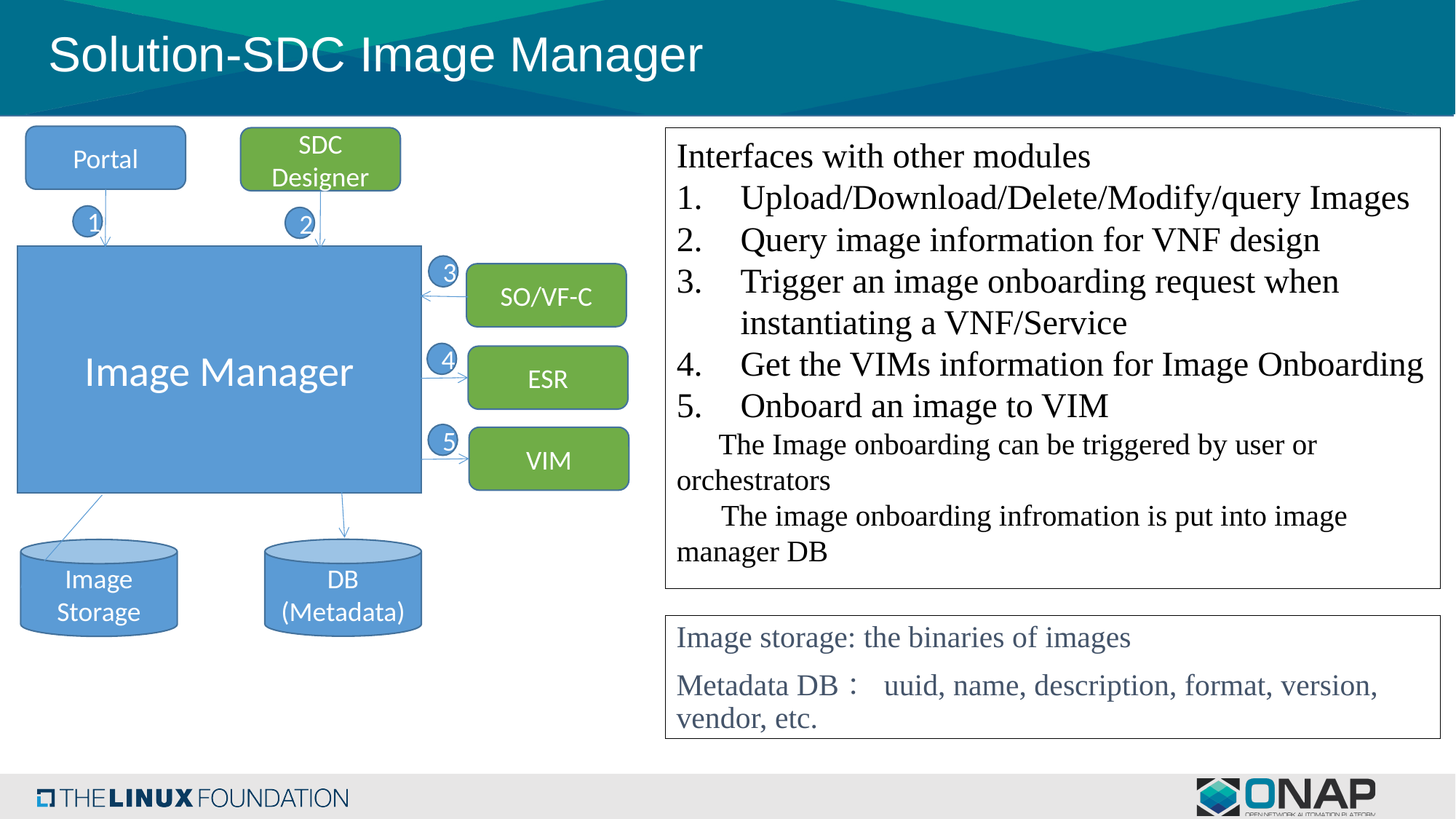

# Solution-SDC Image Manager
Portal
Interfaces with other modules
Upload/Download/Delete/Modify/query Images
Query image information for VNF design
Trigger an image onboarding request when instantiating a VNF/Service
Get the VIMs information for Image Onboarding
Onboard an image to VIM
      The Image onboarding can be triggered by user or orchestrators
      The image onboarding infromation is put into image manager DB

SDC Designer
1
2
Image Manager
3
SO/VF-C
4
ESR
5
VIM
DB
(Metadata)
Image Storage
Image storage: the binaries of images
Metadata DB：uuid, name, description, format, version, vendor, etc.